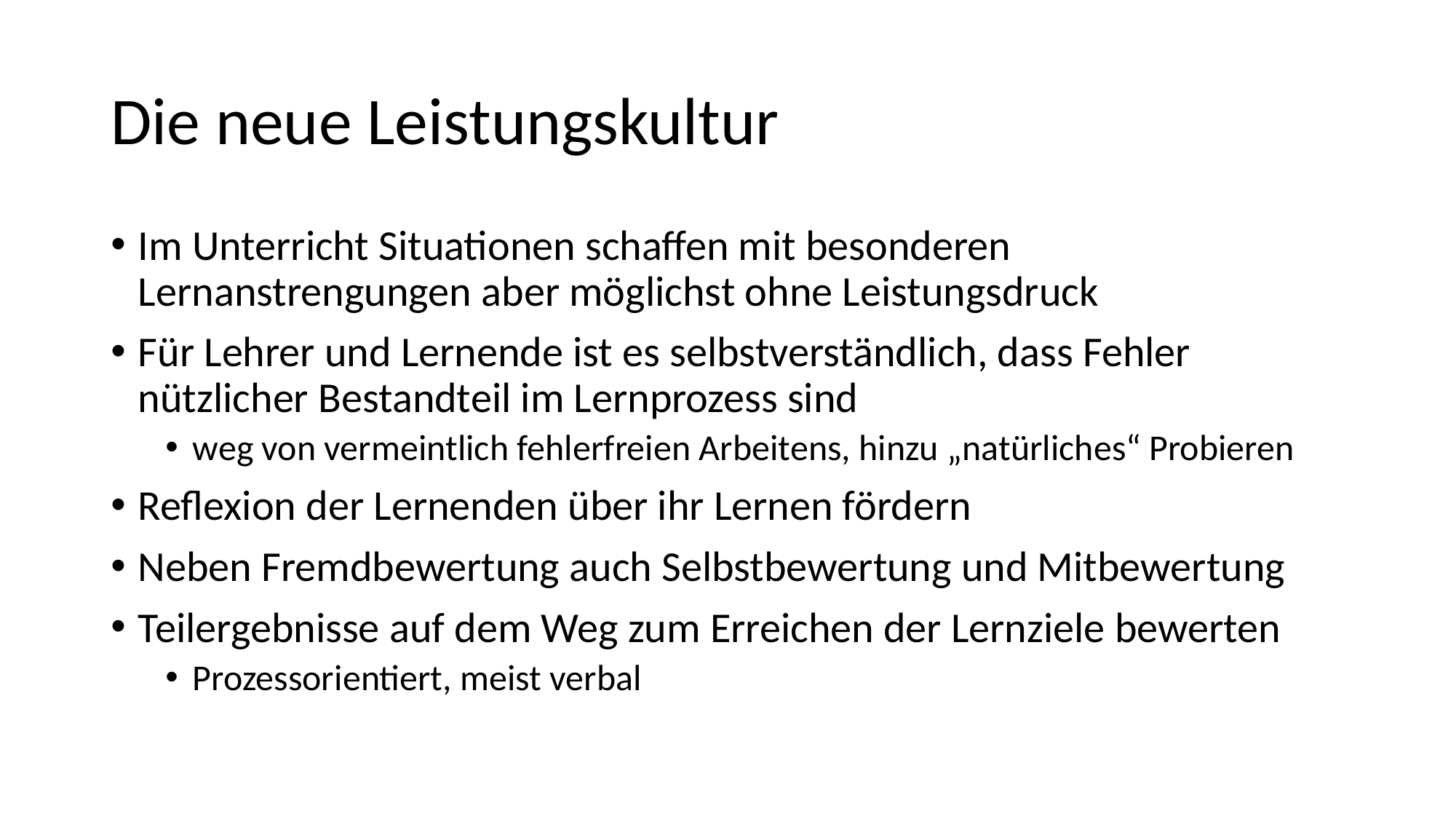

# Die neue Leistungskultur
Im Unterricht Situationen schaffen mit besonderen Lernanstrengungen aber möglichst ohne Leistungsdruck
Für Lehrer und Lernende ist es selbstverständlich, dass Fehler nützlicher Bestandteil im Lernprozess sind
weg von vermeintlich fehlerfreien Arbeitens, hinzu „natürliches“ Probieren
Reflexion der Lernenden über ihr Lernen fördern
Neben Fremdbewertung auch Selbstbewertung und Mitbewertung
Teilergebnisse auf dem Weg zum Erreichen der Lernziele bewerten
Prozessorientiert, meist verbal